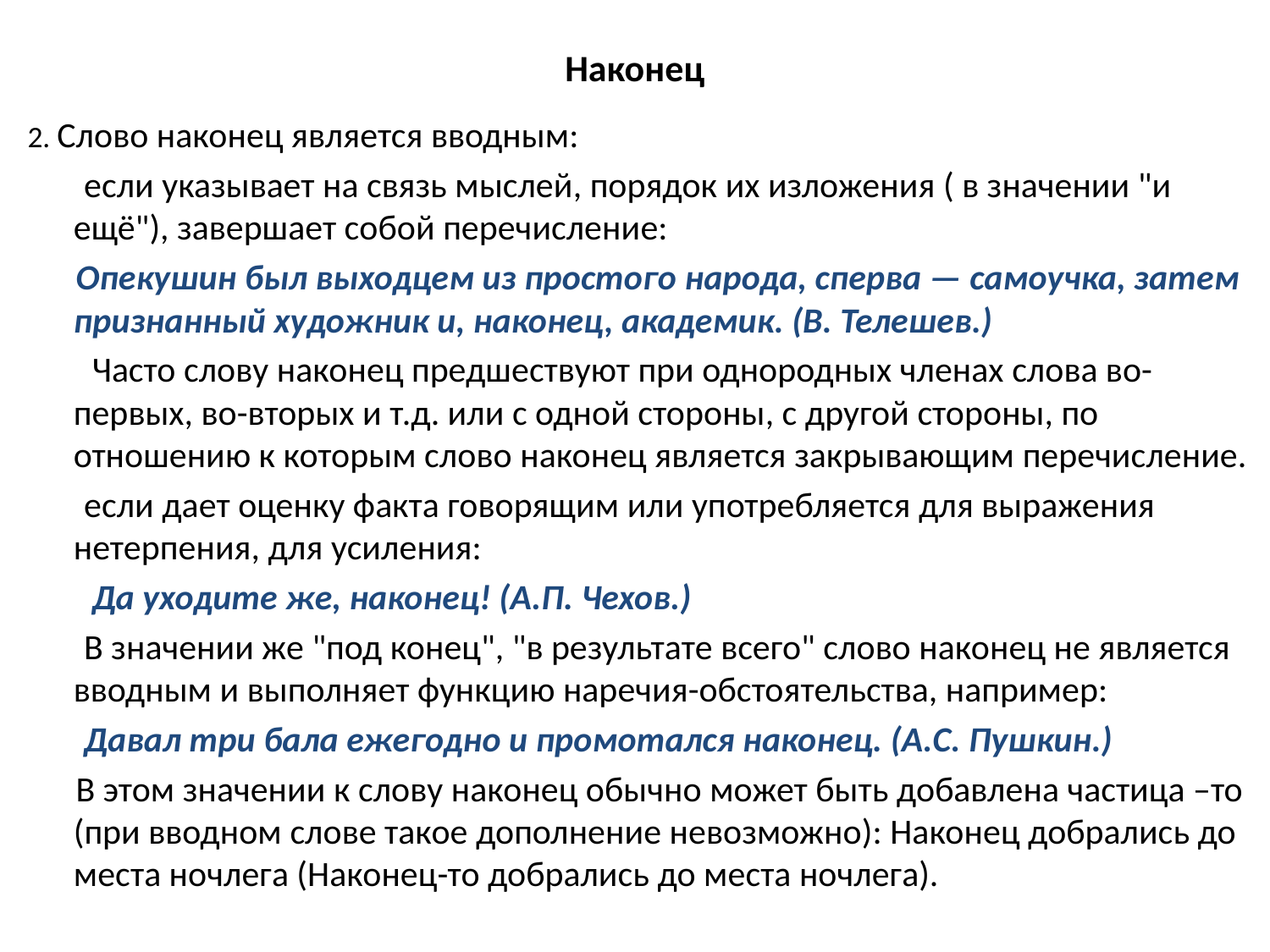

# Наконец
2. Слово наконец является вводным:
       если указывает на связь мыслей, порядок их изложения ( в значении "и ещё"), завершает собой перечисление:
      Опекушин был выходцем из простого народа, сперва — самоучка, затем признанный художник и, наконец, академик. (В. Телешев.)
        Часто слову наконец предшествуют при однородных членах слова во-первых, во-вторых и т.д. или с одной стороны, с другой стороны, по отношению к которым слово наконец является закрывающим перечисление.
       если дает оценку факта говорящим или употребляется для выражения нетерпения, для усиления:
        Да уходите же, наконец! (А.П. Чехов.)
       В значении же "под конец", "в результате всего" слово наконец не является вводным и выполняет функцию наречия-обстоятельства, например:
       Давал три бала ежегодно и промотался наконец. (А.С. Пушкин.)
      В этом значении к слову наконец обычно может быть добавлена частица –то (при вводном слове такое дополнение невозможно): Наконец добрались до места ночлега (Наконец-то добрались до места ночлега).